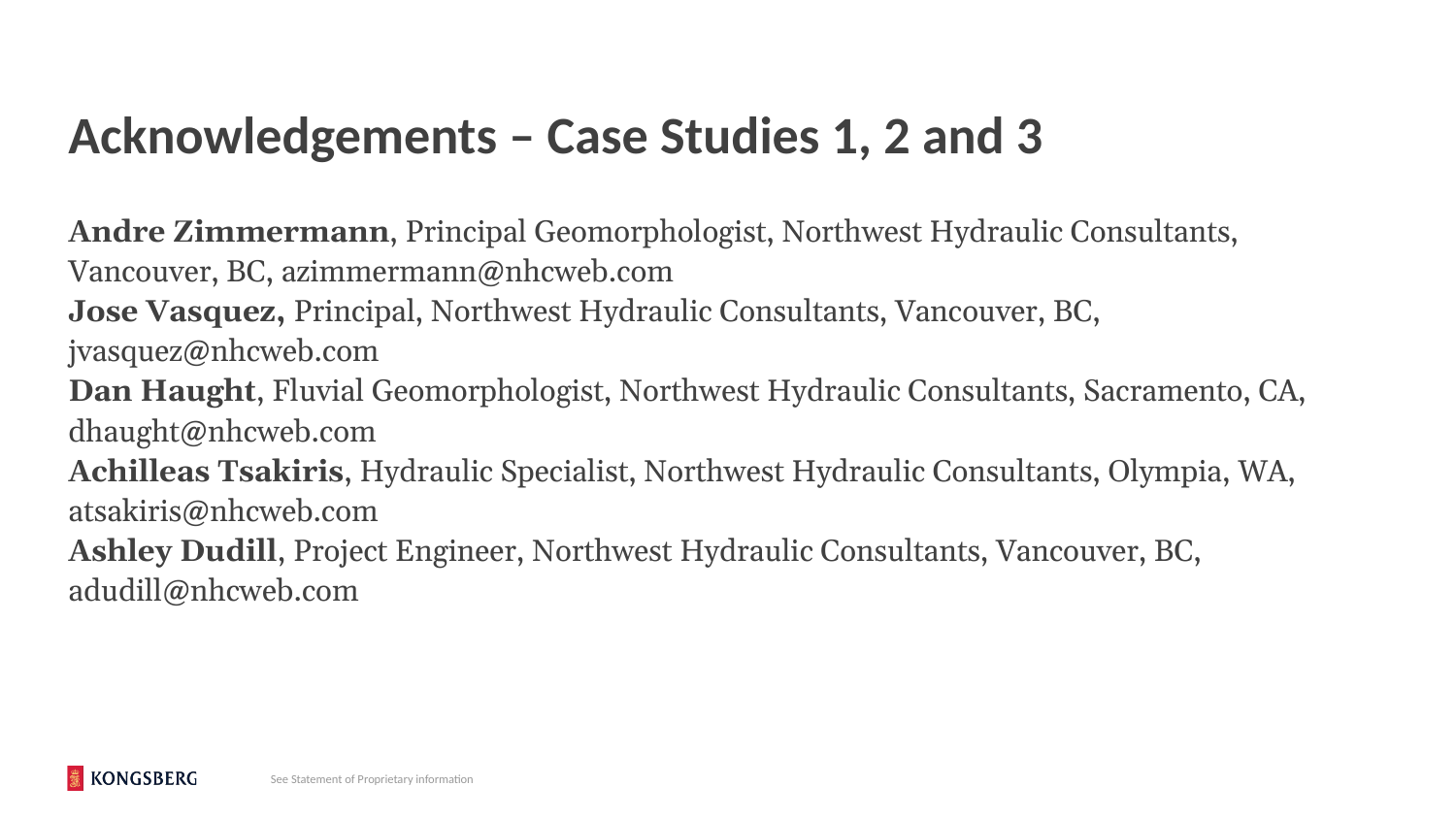

# Acknowledgements – Case Studies 1, 2 and 3
Andre Zimmermann, Principal Geomorphologist, Northwest Hydraulic Consultants,
Vancouver, BC, azimmermann@nhcweb.com
Jose Vasquez, Principal, Northwest Hydraulic Consultants, Vancouver, BC,
jvasquez@nhcweb.com
Dan Haught, Fluvial Geomorphologist, Northwest Hydraulic Consultants, Sacramento, CA,
dhaught@nhcweb.com
Achilleas Tsakiris, Hydraulic Specialist, Northwest Hydraulic Consultants, Olympia, WA,
atsakiris@nhcweb.com
Ashley Dudill, Project Engineer, Northwest Hydraulic Consultants, Vancouver, BC,
adudill@nhcweb.com
See Statement of Proprietary information